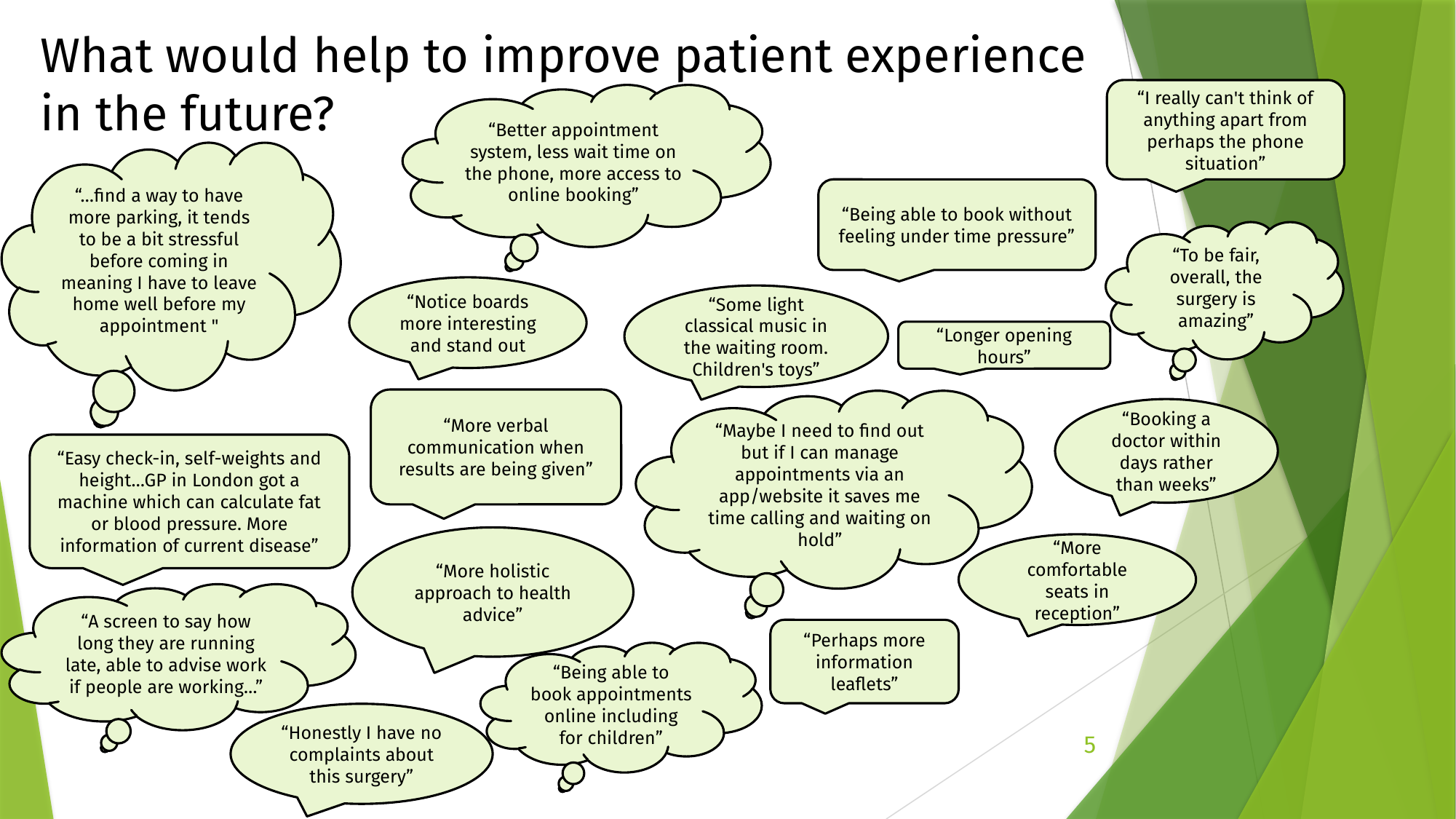

# What would help to improve patient experience in the future?
“I really can't think of anything apart from perhaps the phone situation”
“Better appointment system, less wait time on the phone, more access to online booking”
“…find a way to have more parking, it tends to be a bit stressful before coming in meaning I have to leave home well before my appointment "
“Being able to book without feeling under time pressure”
“To be fair, overall, the surgery is amazing”
“Notice boards more interesting and stand out
“Some light classical music in the waiting room.
Children's toys”
“Longer opening hours”
“More verbal communication when results are being given”
“Maybe I need to find out but if I can manage appointments via an app/website it saves me time calling and waiting on hold”
“Booking a doctor within days rather than weeks”
“Easy check-in, self-weights and height…GP in London got a machine which can calculate fat or blood pressure. More information of current disease”
“More holistic approach to health advice”
“More comfortable seats in reception”
“A screen to say how long they are running late, able to advise work if people are working…”
“Perhaps more information leaflets”
“Being able to book appointments online including for children”
“Honestly I have no complaints about this surgery”
5